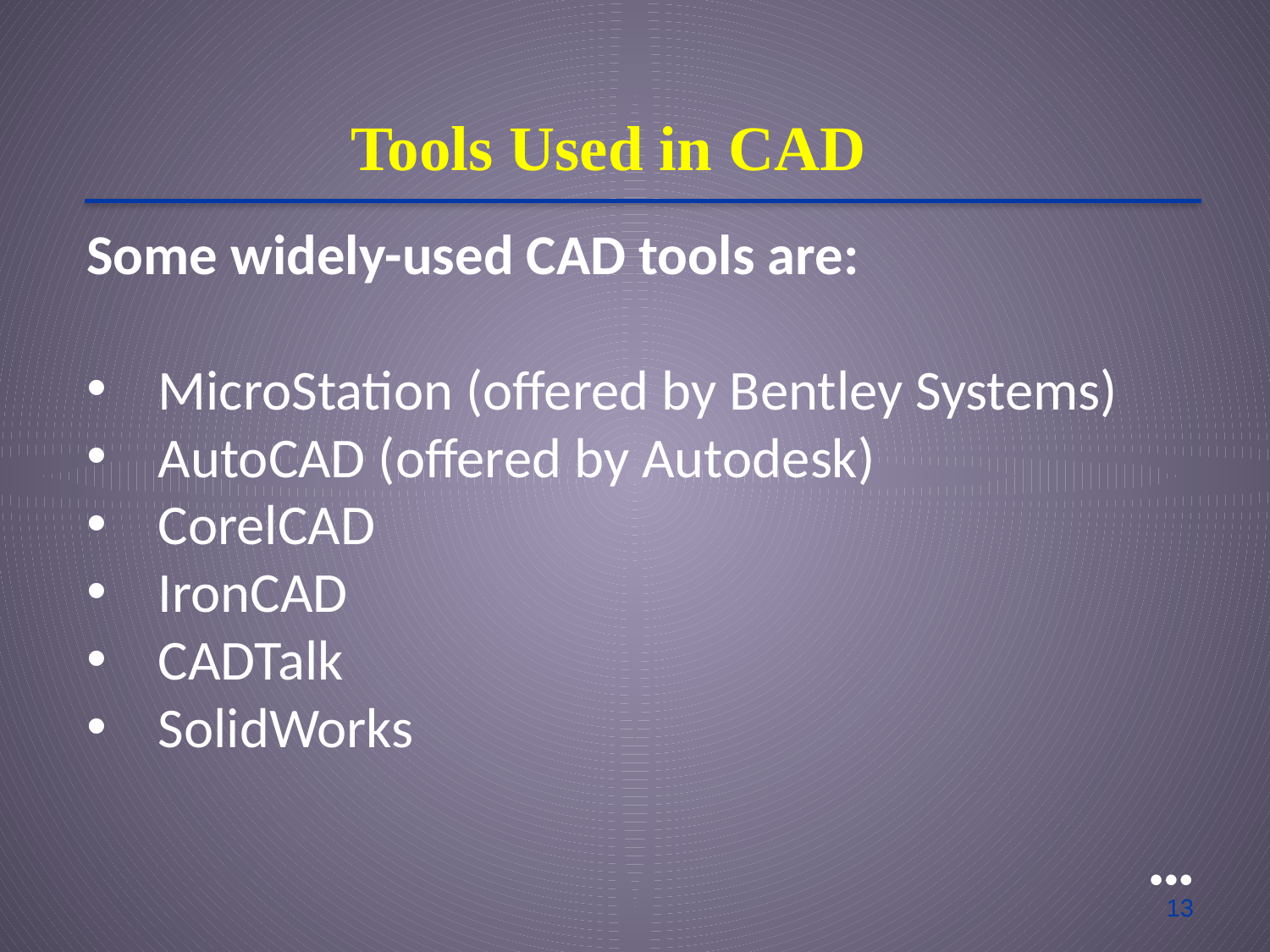

Tools Used in CAD
Some widely-used CAD tools are:

MicroStation (offered by Bentley Systems)
AutoCAD (offered by Autodesk)
CorelCAD
IronCAD
CADTalk
SolidWorks
●●●
13